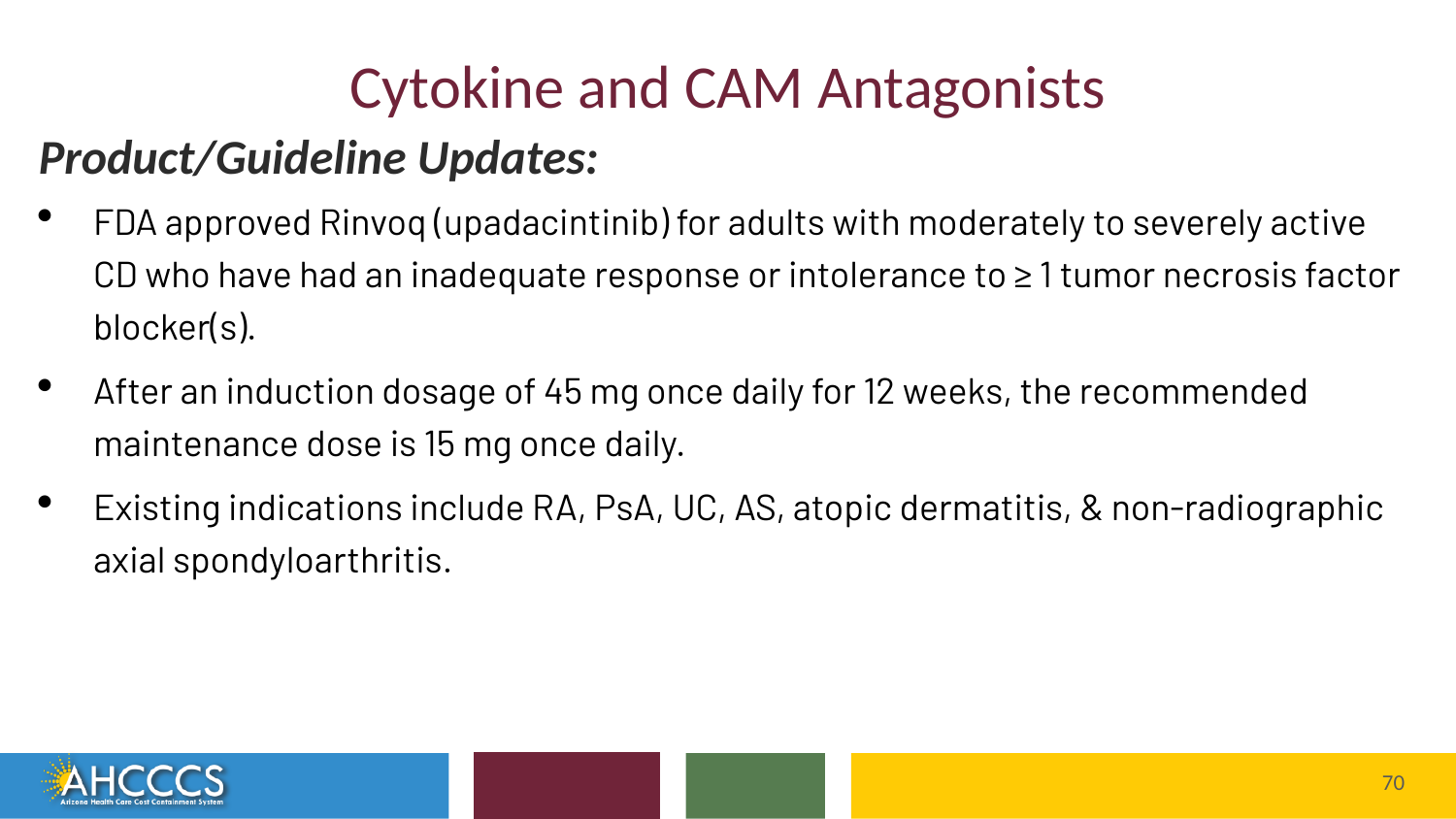

# Cytokine and CAM Antagonists
Product/Guideline Updates:
FDA approved Rinvoq (upadacintinib) for adults with moderately to severely active CD who have had an inadequate response or intolerance to ≥ 1 tumor necrosis factor blocker(s).
After an induction dosage of 45 mg once daily for 12 weeks, the recommended maintenance dose is 15 mg once daily.
Existing indications include RA, PsA, UC, AS, atopic dermatitis, & non-radiographic axial spondyloarthritis.